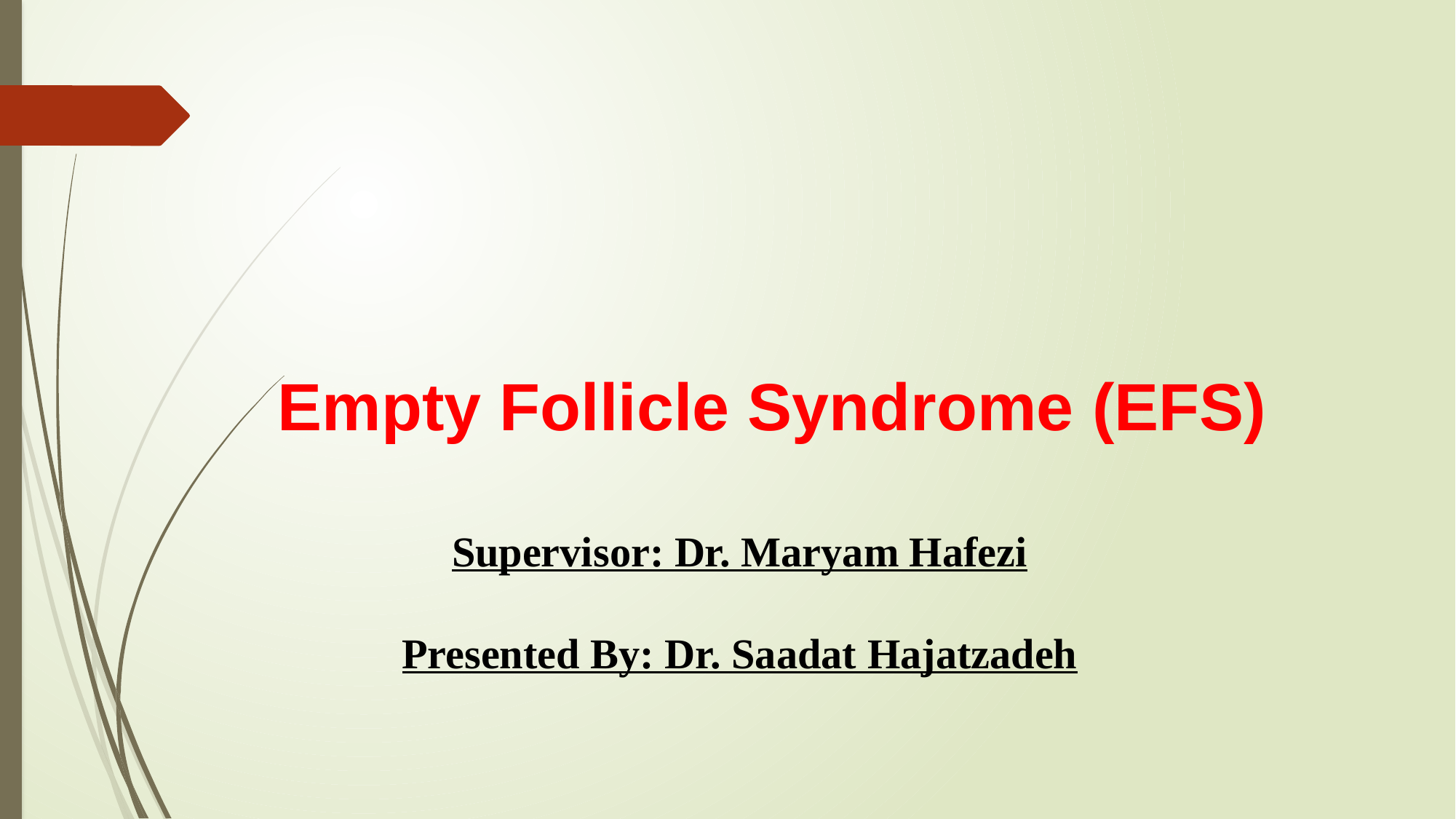

Empty Follicle Syndrome (EFS)
Supervisor: Dr. Maryam Hafezi

Presented By: Dr. Saadat Hajatzadeh